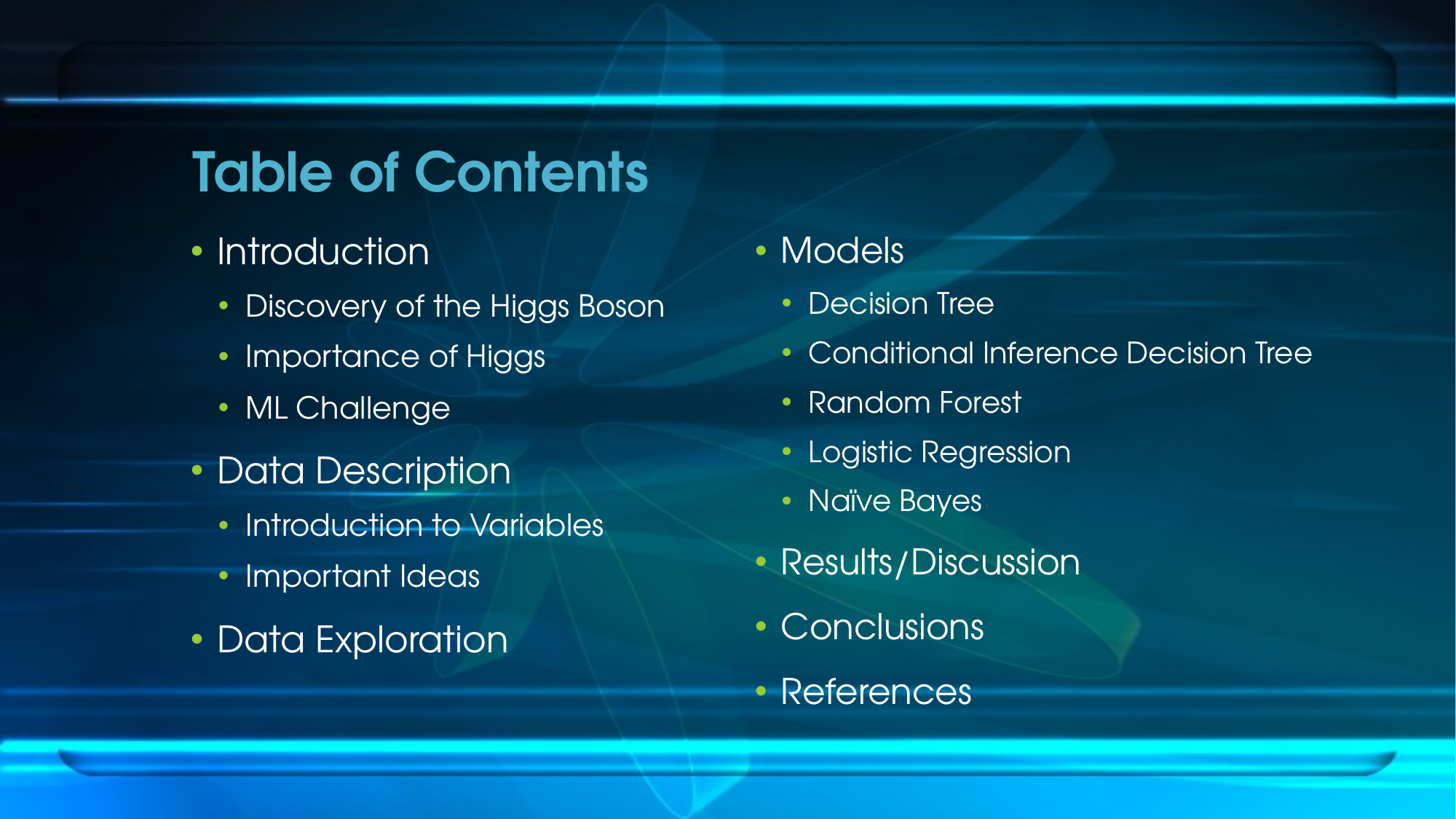

# Table of Contents
Introduction
Discovery of the Higgs Boson
Importance of Higgs
ML Challenge
Data Description
Introduction to Variables
Important Ideas
Data Exploration
Models
Decision Tree
Conditional Inference Decision Tree
Random Forest
Logistic Regression
Naïve Bayes
Results/Discussion
Conclusions
References